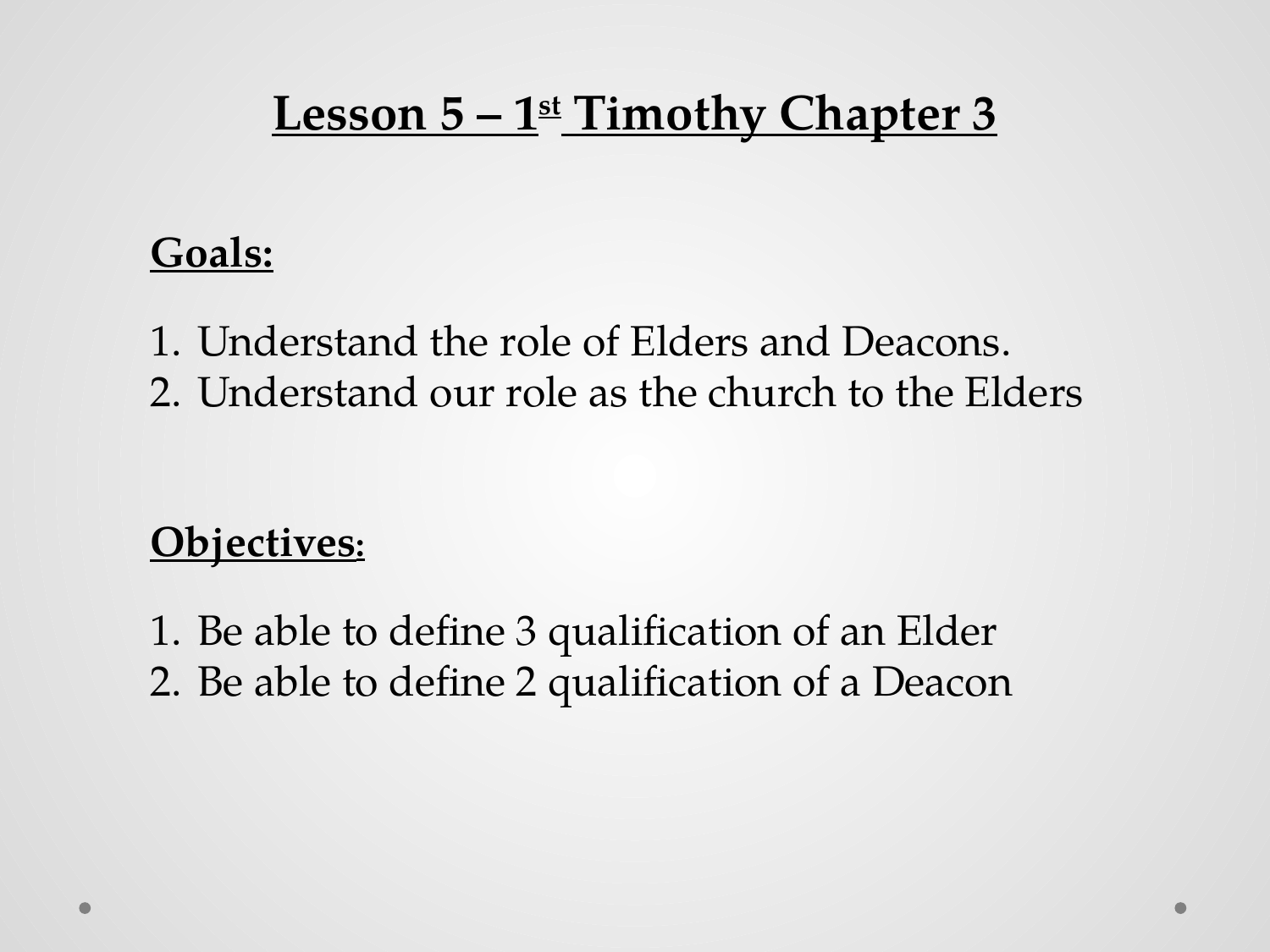

Lesson 5 – 1st Timothy Chapter 3
Goals:

Understand the role of Elders and Deacons.
Understand our role as the church to the Elders
Objectives:

Be able to define 3 qualification of an Elder
Be able to define 2 qualification of a Deacon